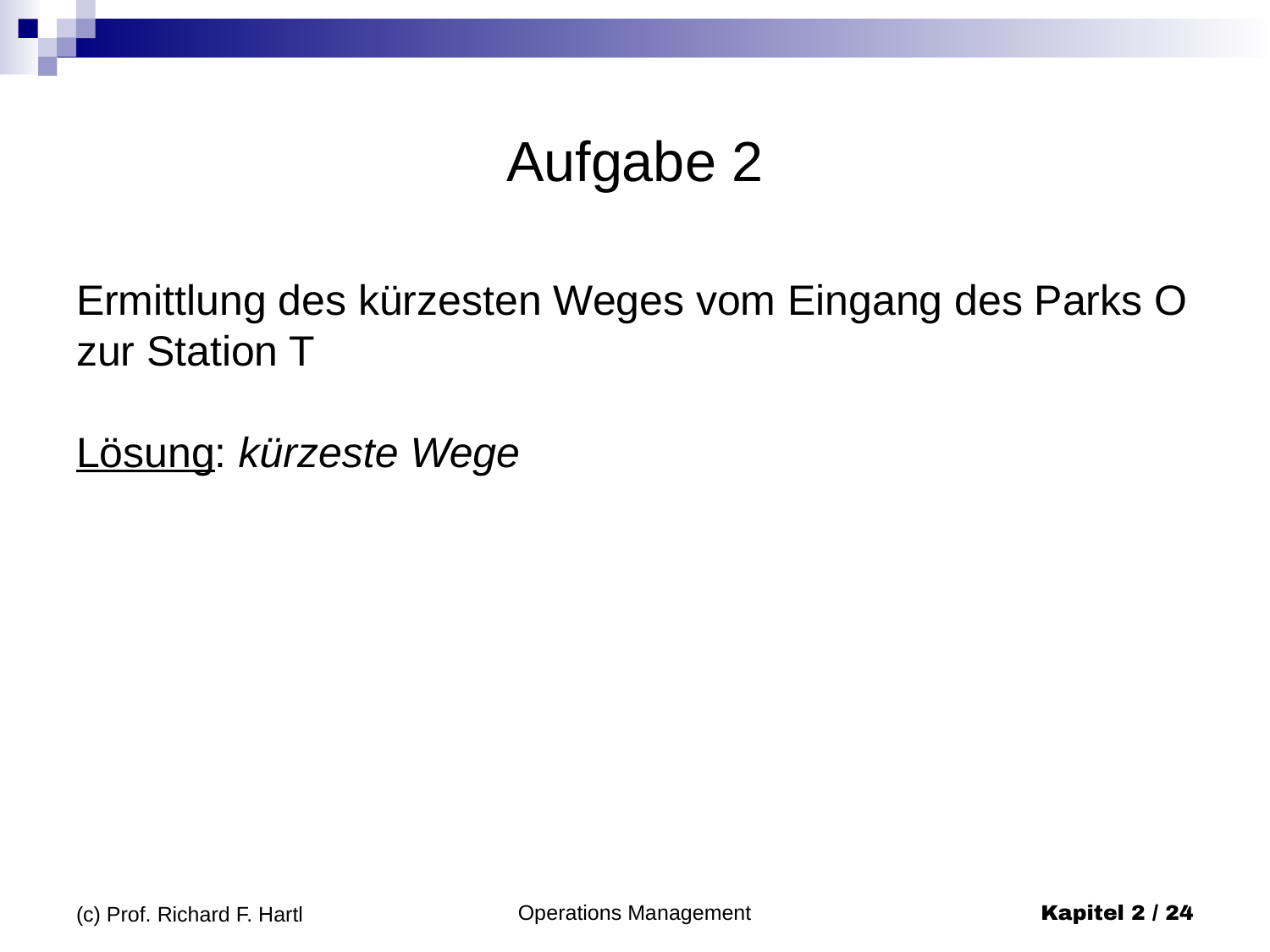

# Aufgabe 2
Ermittlung des kürzesten Weges vom Eingang des Parks O
zur Station T

Lösung: kürzeste Wege
(c) Prof. Richard F. Hartl
Operations Management
Kapitel 2 / 24